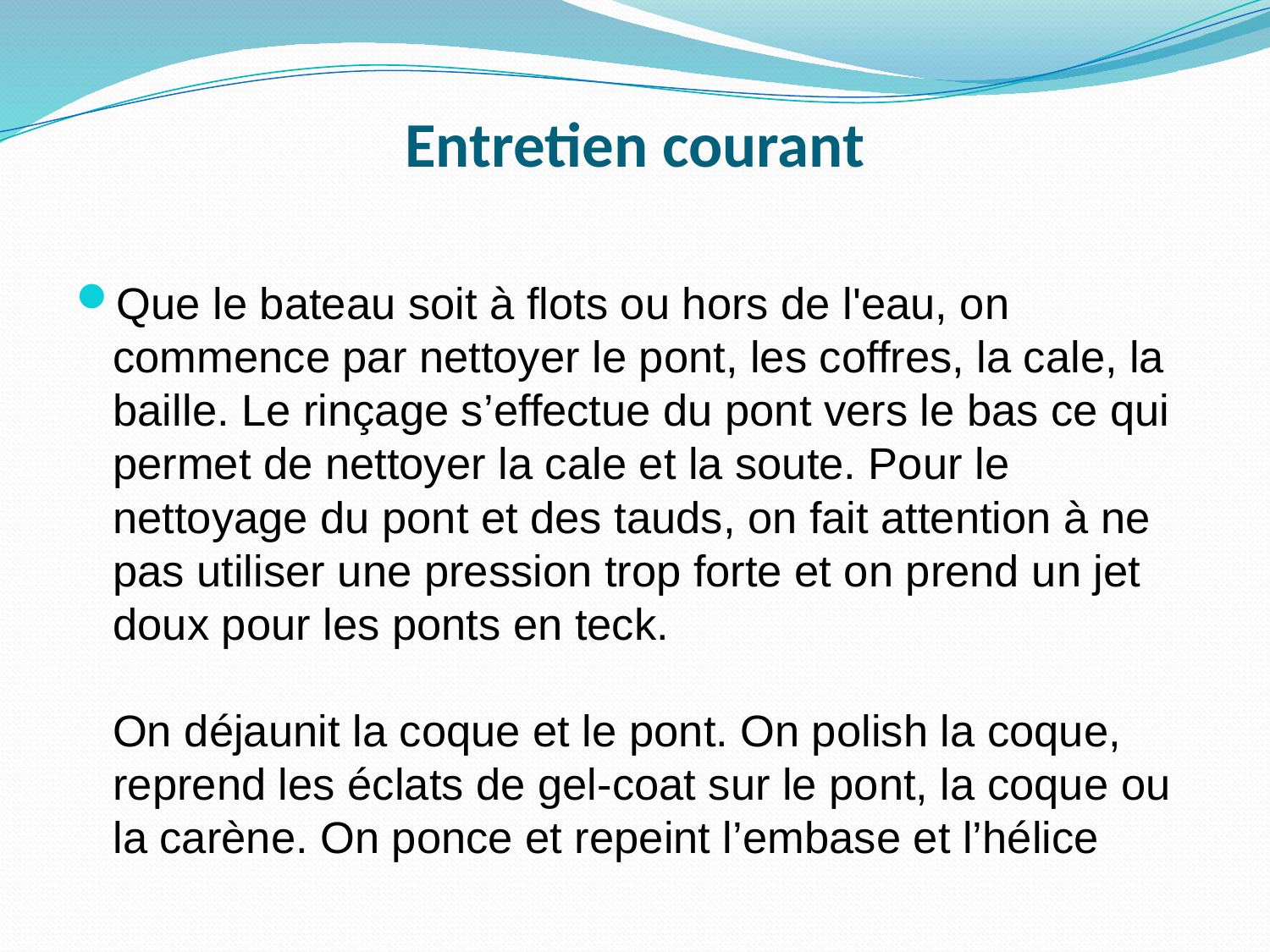

# Entretien courant
Que le bateau soit à flots ou hors de l'eau, on commence par nettoyer le pont, les coffres, la cale, la baille. Le rinçage s’effectue du pont vers le bas ce qui permet de nettoyer la cale et la soute. Pour le nettoyage du pont et des tauds, on fait attention à ne pas utiliser une pression trop forte et on prend un jet doux pour les ponts en teck.
On déjaunit la coque et le pont. On polish la coque, reprend les éclats de gel-coat sur le pont, la coque ou la carène. On ponce et repeint l’embase et l’hélice